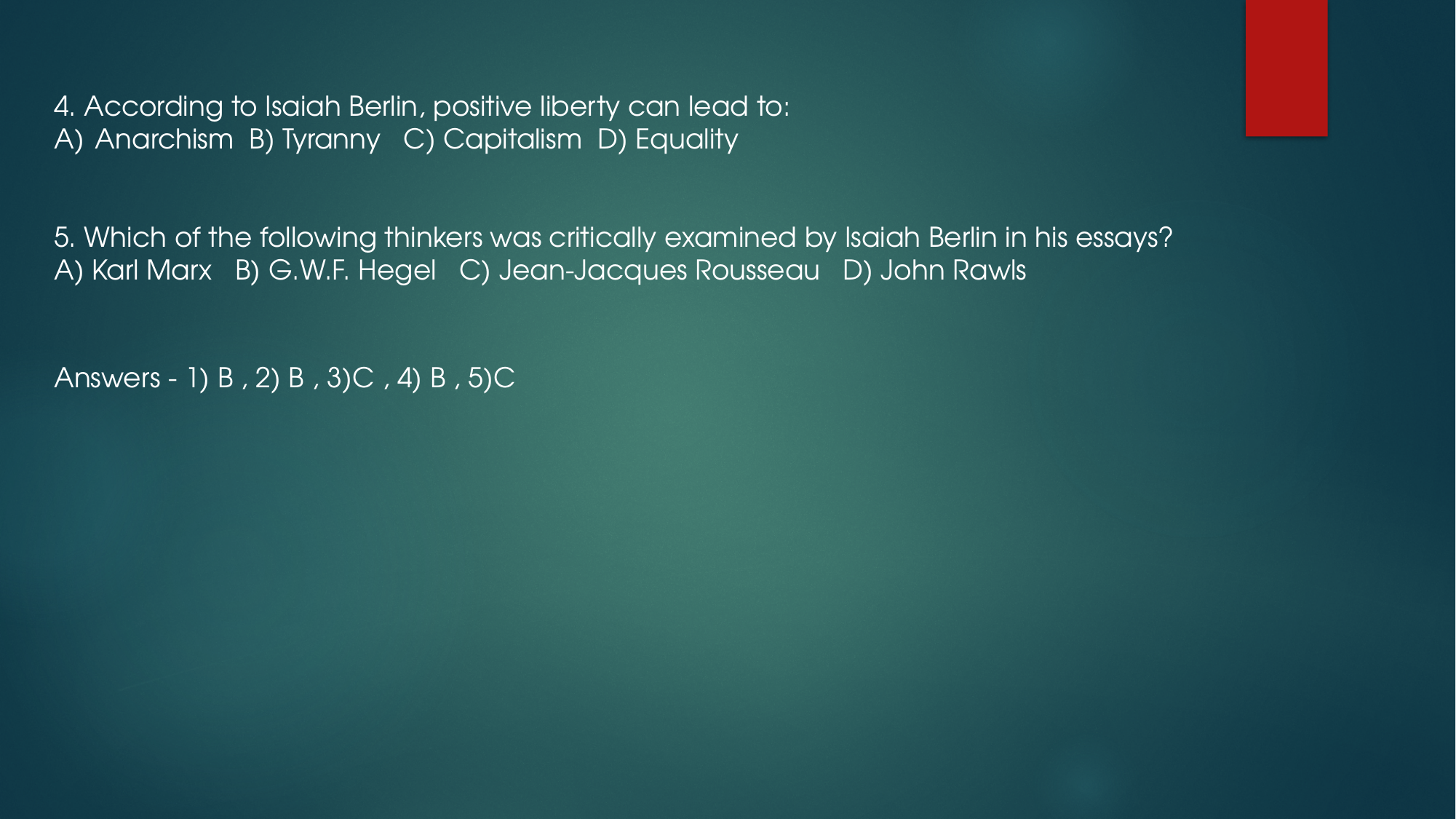

4. According to Isaiah Berlin, positive liberty can lead to:
Anarchism  B) Tyranny   C) Capitalism  D) Equality

5. Which of the following thinkers was critically examined by Isaiah Berlin in his essays?
A) Karl Marx   B) G.W.F. Hegel   C) Jean-Jacques Rousseau   D) John Rawls
Answers - 1) B , 2) B , 3)C , 4) B , 5)C